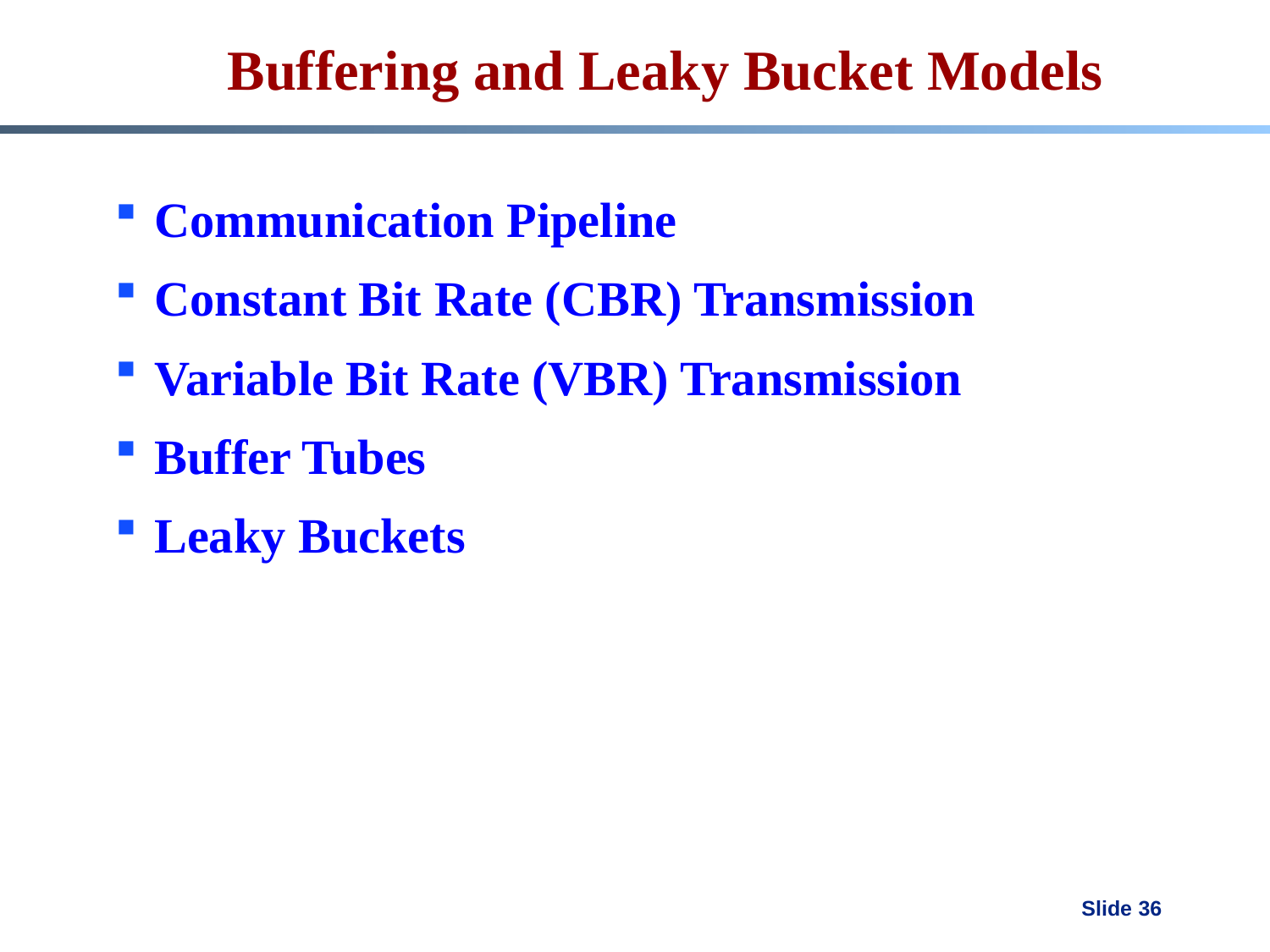

# Buffering and Leaky Bucket Models
Communication Pipeline
Constant Bit Rate (CBR) Transmission
Variable Bit Rate (VBR) Transmission
Buffer Tubes
Leaky Buckets

Slide 36